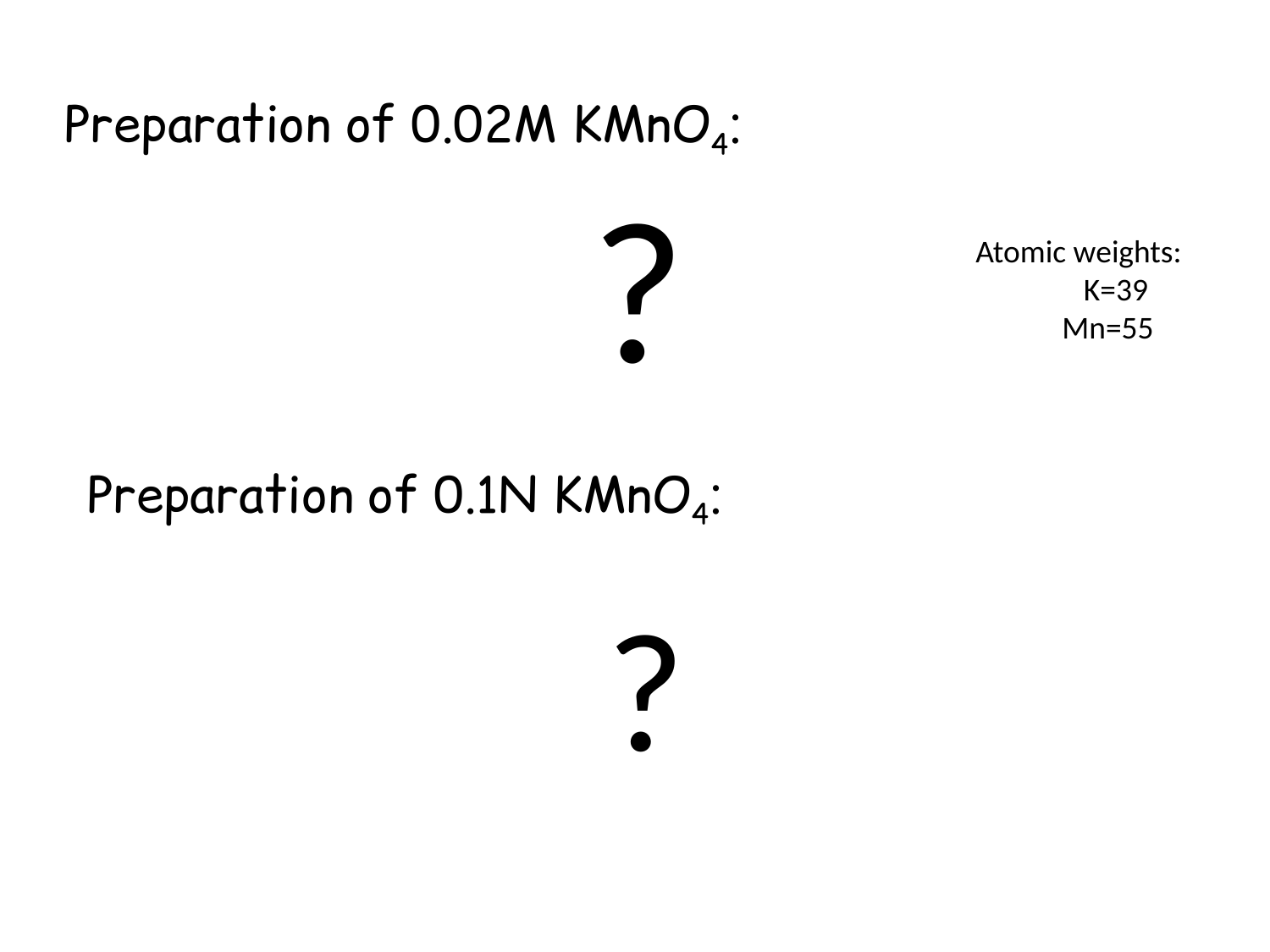

Preparation of 0.02M KMnO4:
?
Atomic weights:
               K=39
            Mn=55

Preparation of 0.1N KMnO4:
?